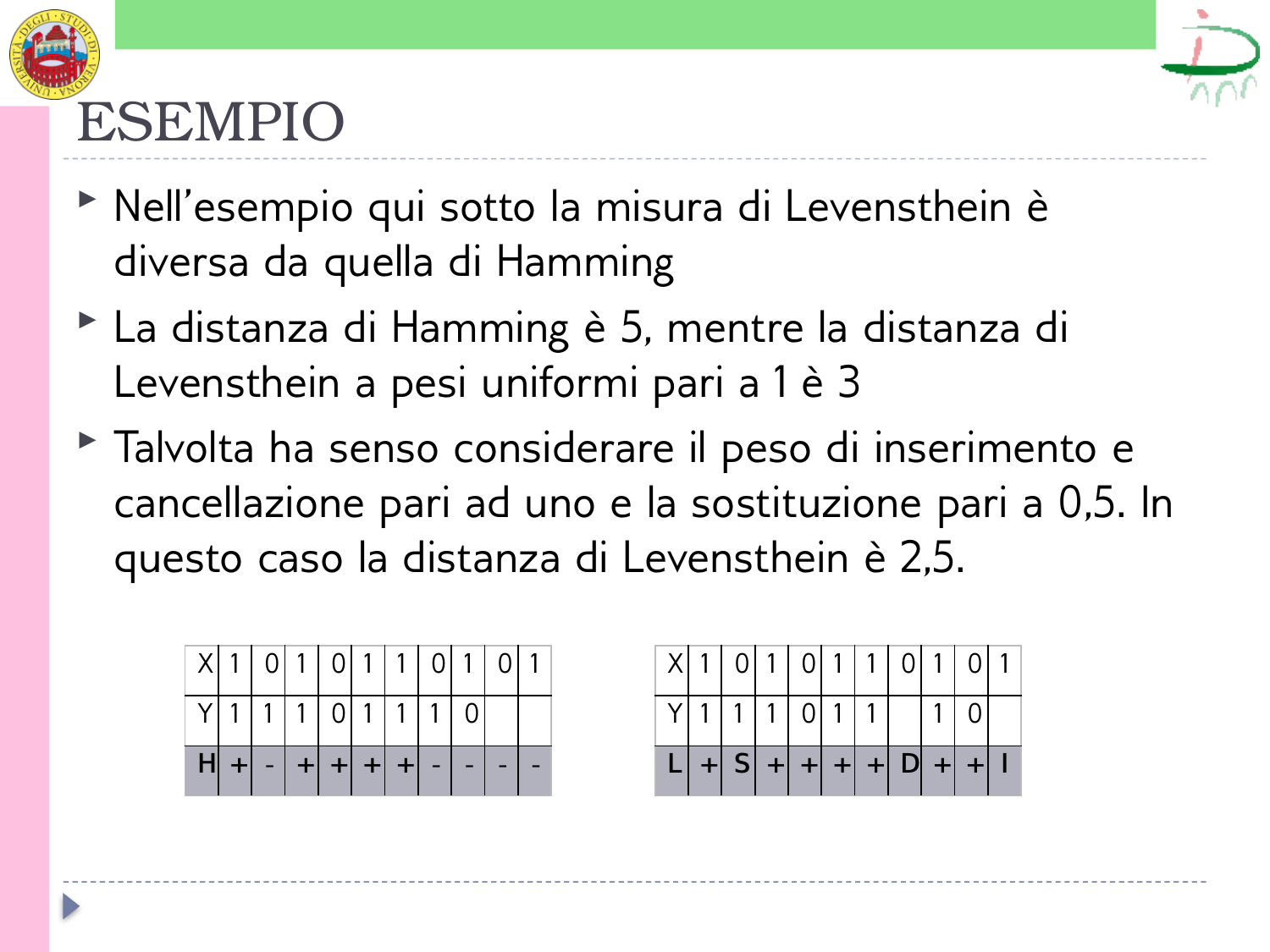

# ESEMPIO
Nell’esempio qui sotto la misura di Levensthein è diversa da quella di Hamming
La distanza di Hamming è 5, mentre la distanza di Levensthein a pesi uniformi pari a 1 è 3
Talvolta ha senso considerare il peso di inserimento e cancellazione pari ad uno e la sostituzione pari a 0,5. In questo caso la distanza di Levensthein è 2,5.
| X | 1 | 0 | 1 | 0 | 1 | 1 | 0 | 1 | 0 | 1 |
| --- | --- | --- | --- | --- | --- | --- | --- | --- | --- | --- |
| Y | 1 | 1 | 1 | 0 | 1 | 1 | 1 | 0 |  |  |
| H | + | - | + | + | + | + | - | - | - | - |
| X | 1 | 0 | 1 | 0 | 1 | 1 | 0 | 1 | 0 | 1 |
| --- | --- | --- | --- | --- | --- | --- | --- | --- | --- | --- |
| Y | 1 | 1 | 1 | 0 | 1 | 1 |  | 1 | 0 |  |
| L | + | S | + | + | + | + | D | + | + | I |